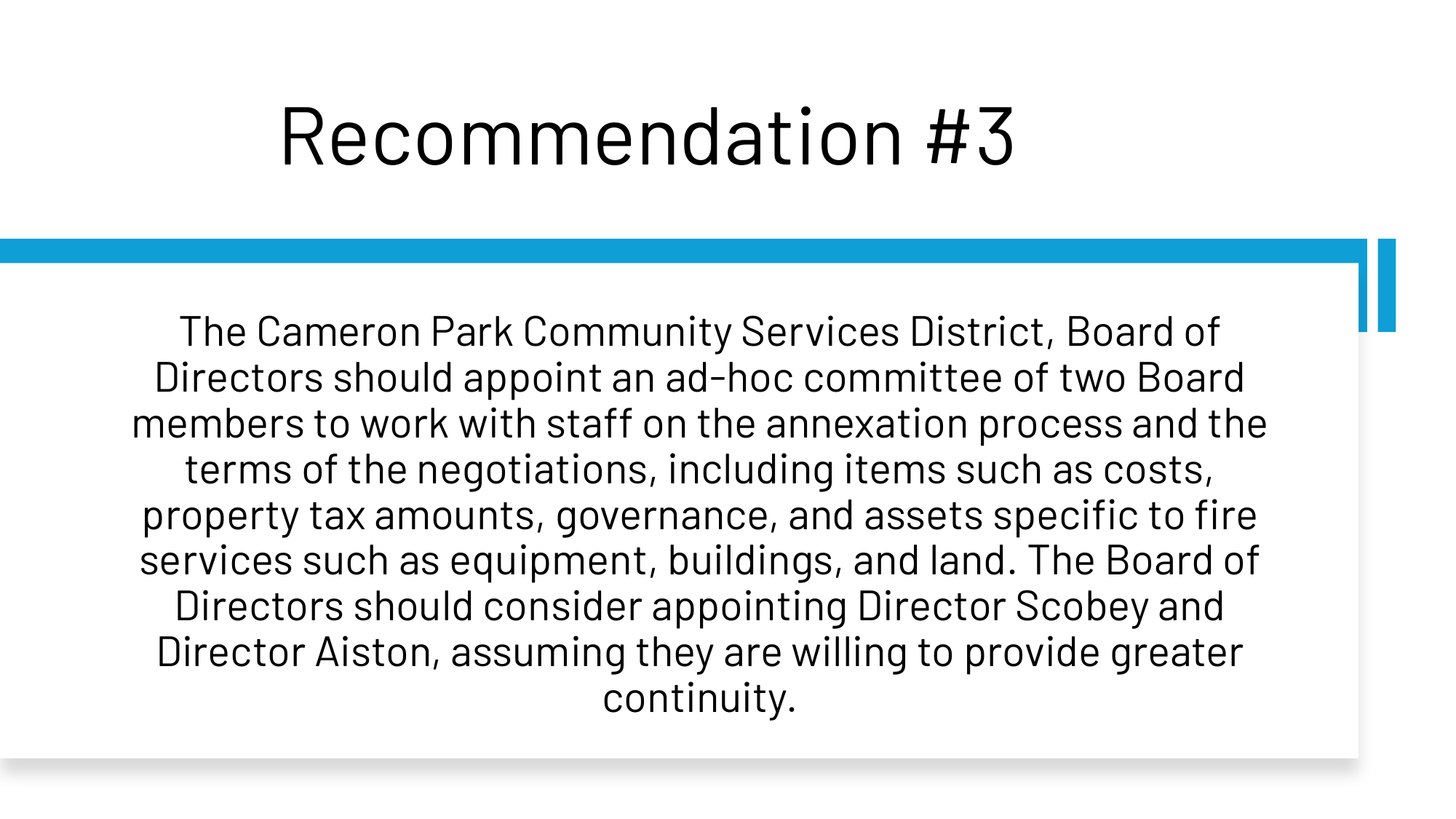

# Recommendation #3

The Cameron Park Community Services District, Board of Directors should appoint an ad-hoc committee of two Board members to work with staff on the annexation process and the terms of the negotiations, including items such as costs, property tax amounts, governance, and assets specific to fire services such as equipment, buildings, and land. The Board of Directors should consider appointing Director Scobey and Director Aiston, assuming they are willing to provide greater continuity.